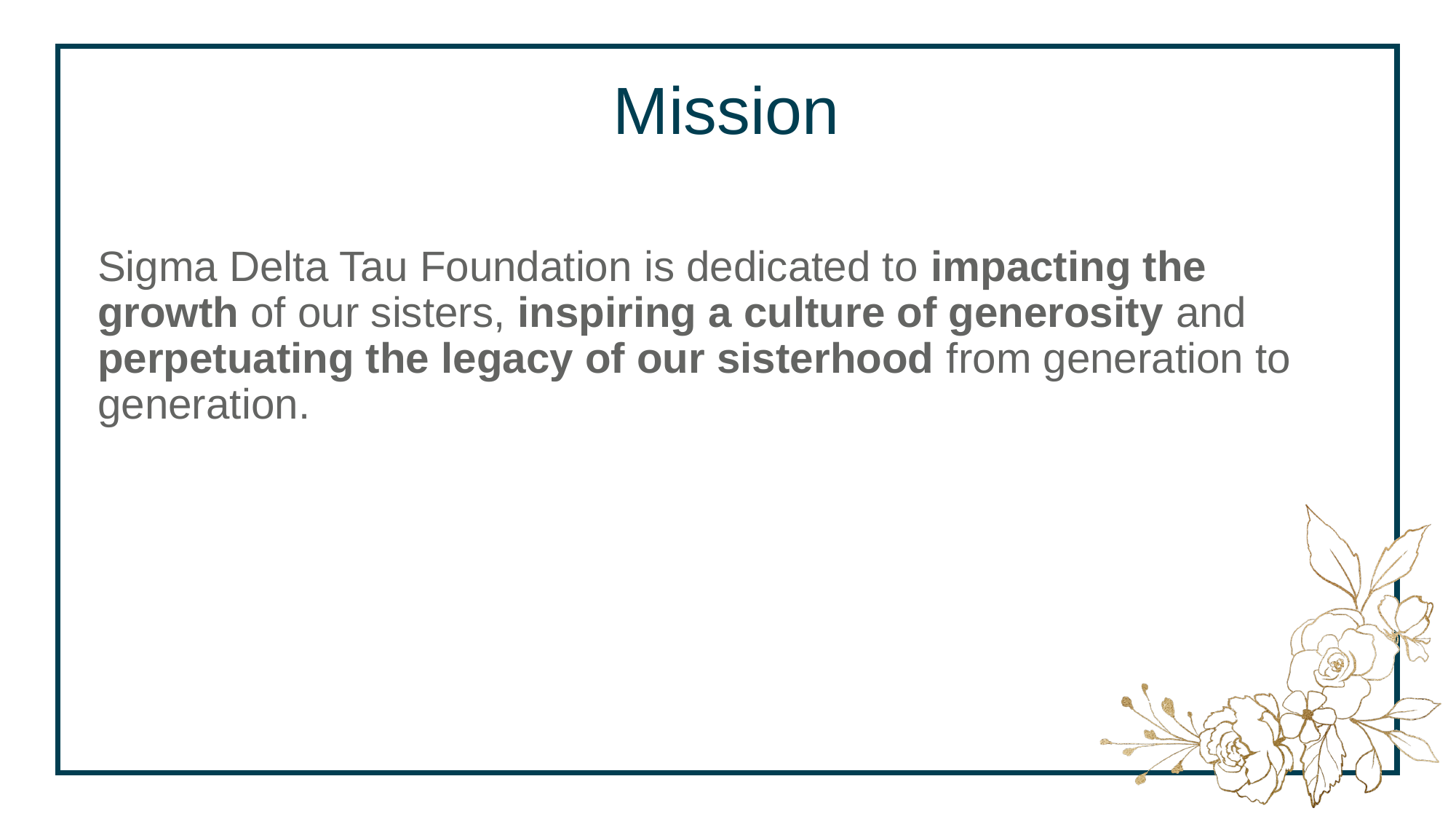

Mission
Sigma Delta Tau Foundation is dedicated to impacting the growth of our sisters, inspiring a culture of generosity and perpetuating the legacy of our sisterhood from generation to generation.